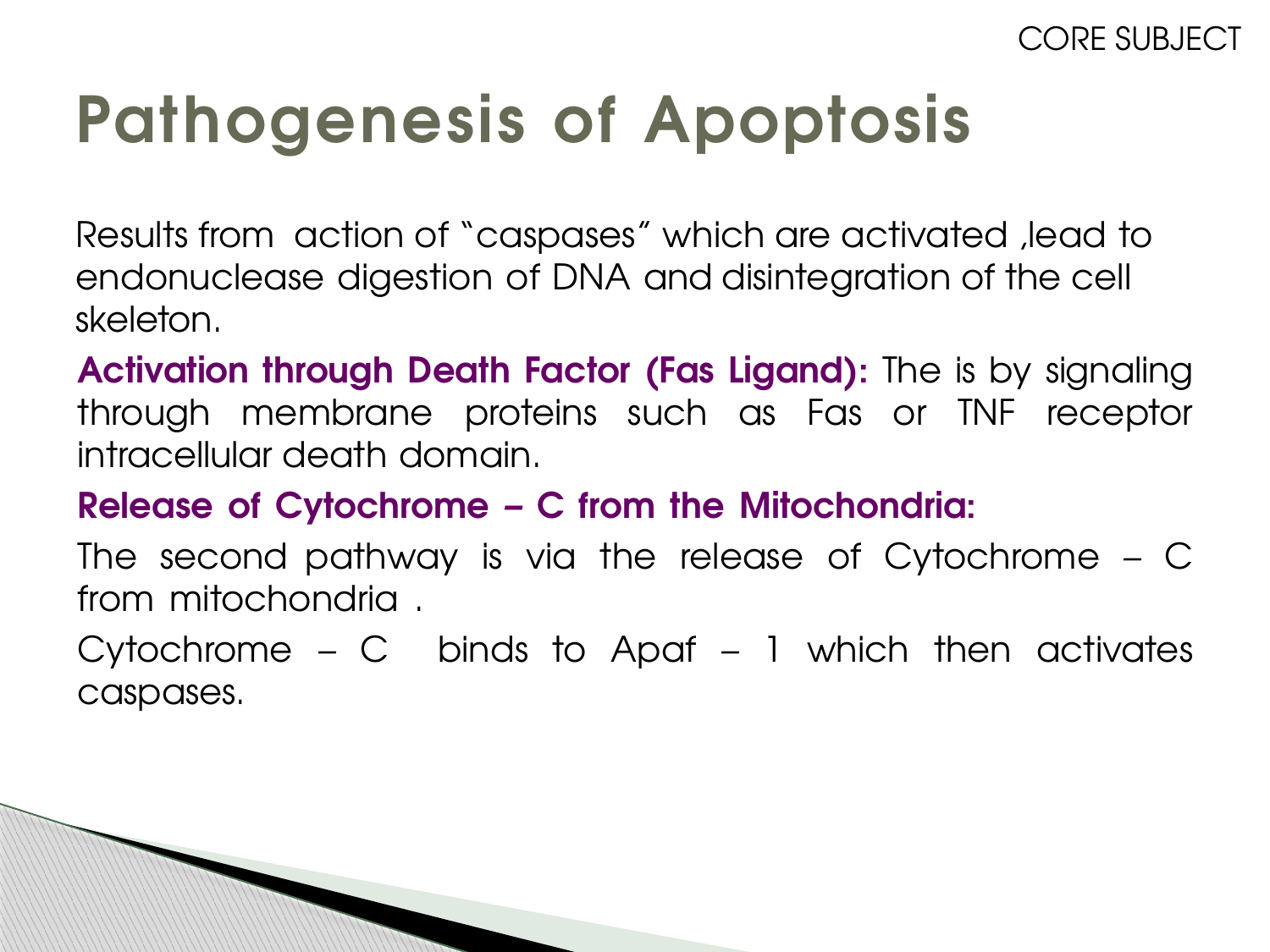

CORE SUBJECT
# Pathogenesis of Apoptosis
Results from  action of “caspases” which are activated ,lead to endonuclease digestion of DNA and disintegration of the cell skeleton.
Activation through Death Factor (Fas Ligand): The is by signaling through membrane proteins such as Fas or TNF receptor intracellular death domain.
Release of Cytochrome – C from the Mitochondria:
The second pathway is via the release of Cytochrome – C from mitochondria .
Cytochrome – C  binds to Apaf – 1 which then activates caspases.